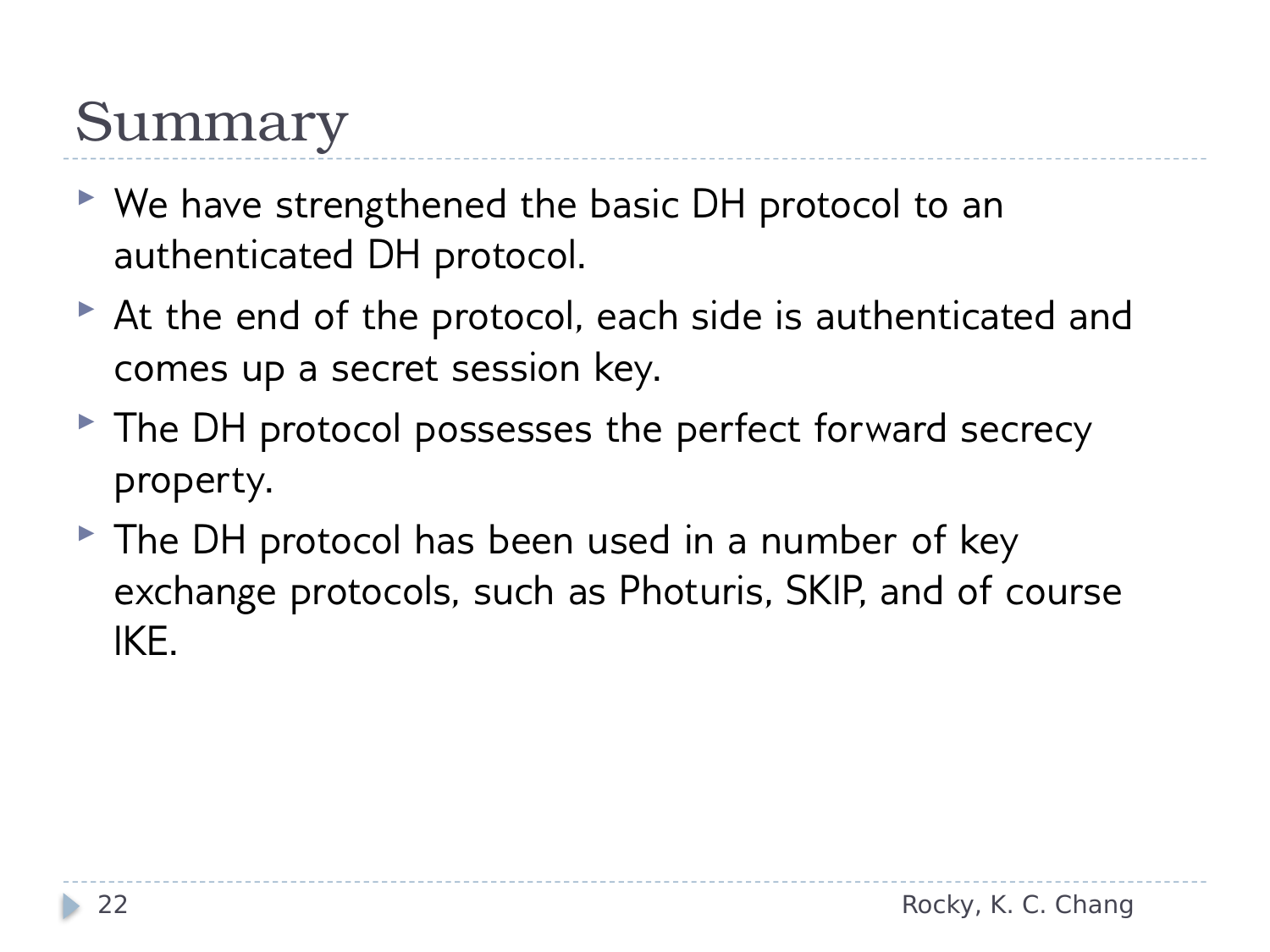

# Summary
We have strengthened the basic DH protocol to an authenticated DH protocol.
At the end of the protocol, each side is authenticated and comes up a secret session key.
The DH protocol possesses the perfect forward secrecy property.
The DH protocol has been used in a number of key exchange protocols, such as Photuris, SKIP, and of course IKE.
22
Rocky, K. C. Chang